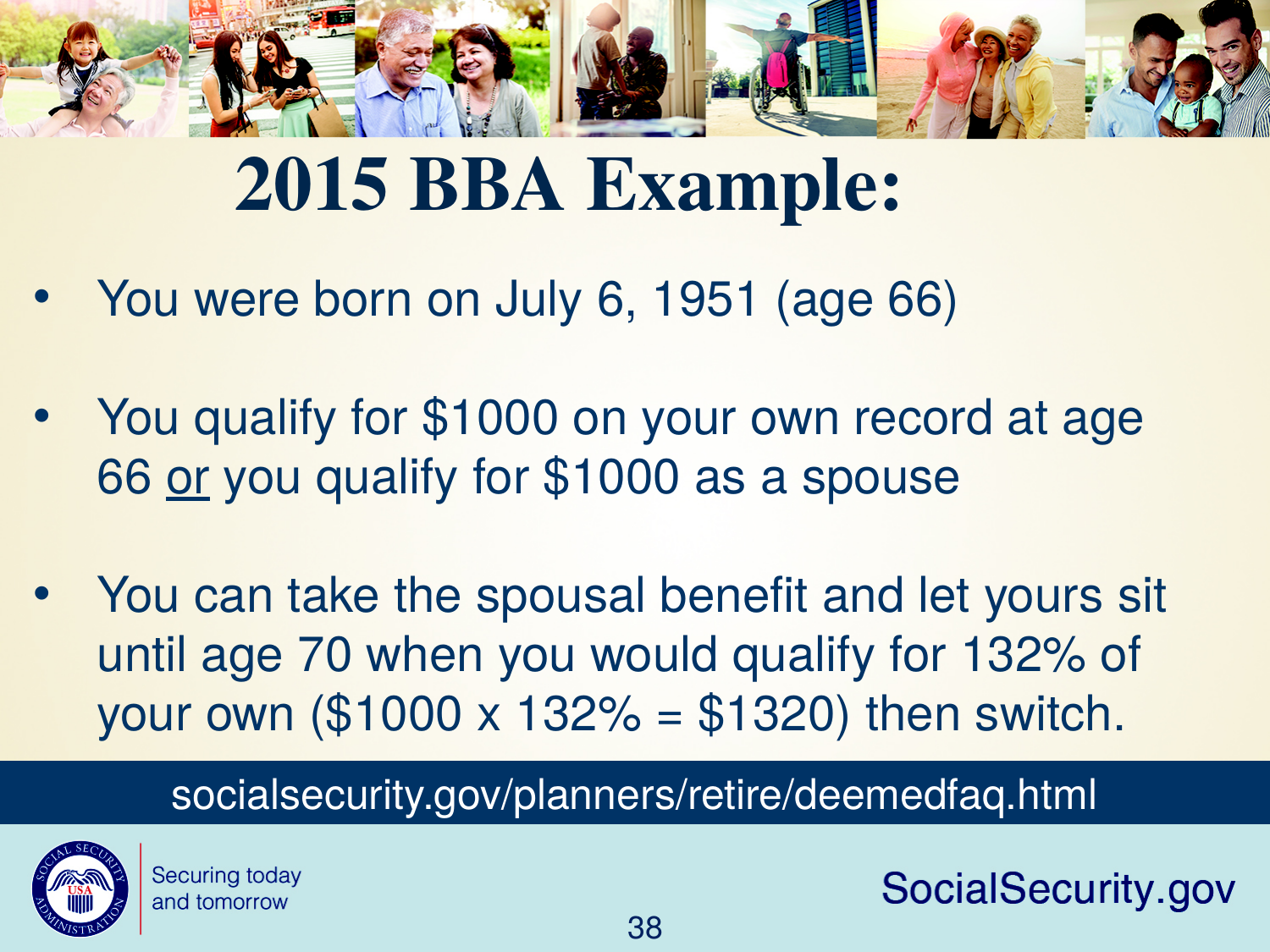

2015 BBA Example:
You were born on July 6, 1951 (age 66)

You qualify for $1000 on your own record at age 66 or you qualify for $1000 as a spouse

You can take the spousal benefit and let yours sit until age 70 when you would qualify for 132% of your own ($1000 x 132% = $1320) then switch.
socialsecurity.gov/planners/retire/deemedfaq.html
38